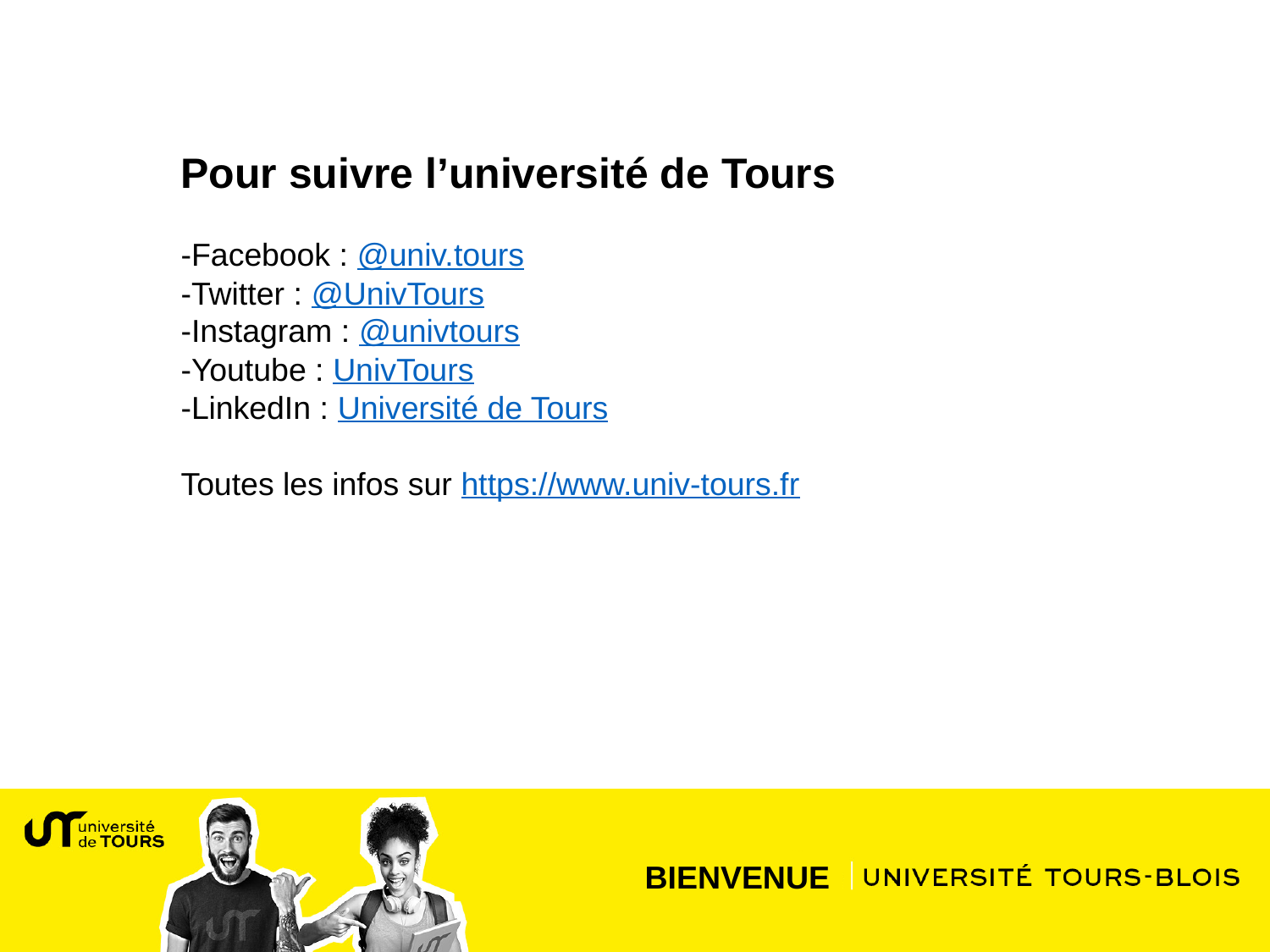

Pour suivre l’université de Tours

-Facebook : @univ.tours
-Twitter : @UnivTours
-Instagram : @univtours
-Youtube : UnivTours
-LinkedIn : Université de Tours

Toutes les infos sur https://www.univ-tours.fr

BIENVENUE